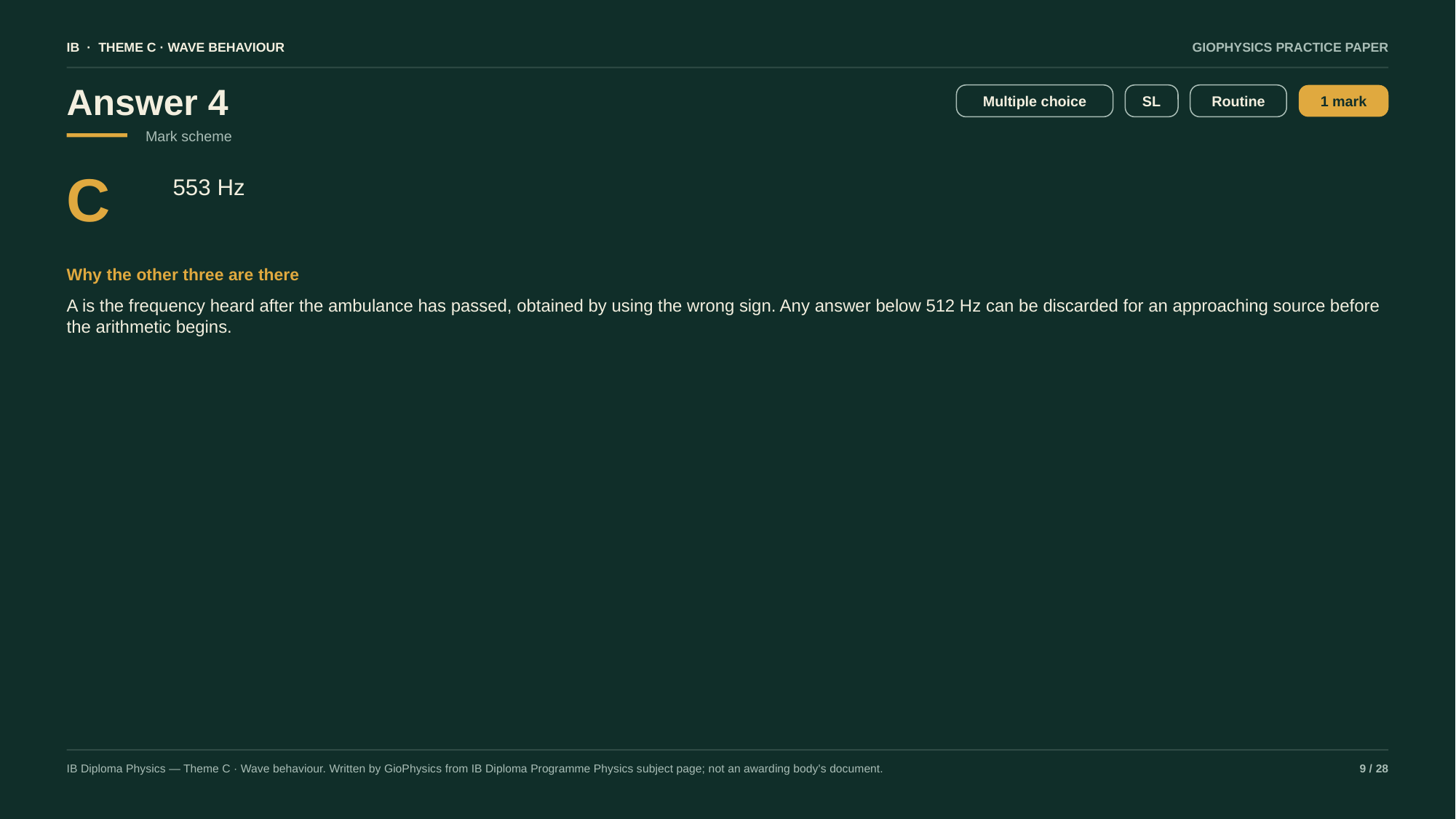

IB  ·  THEME C · WAVE BEHAVIOUR
GIOPHYSICS PRACTICE PAPER

Answer 4

Multiple choice

SL

Routine

1 mark
Mark scheme

C
553 Hz
Why the other three are there
A is the frequency heard after the ambulance has passed, obtained by using the wrong sign. Any answer below 512 Hz can be discarded for an approaching source before the arithmetic begins.

IB Diploma Physics — Theme C · Wave behaviour. Written by GioPhysics from IB Diploma Programme Physics subject page; not an awarding body's document.
9 / 28